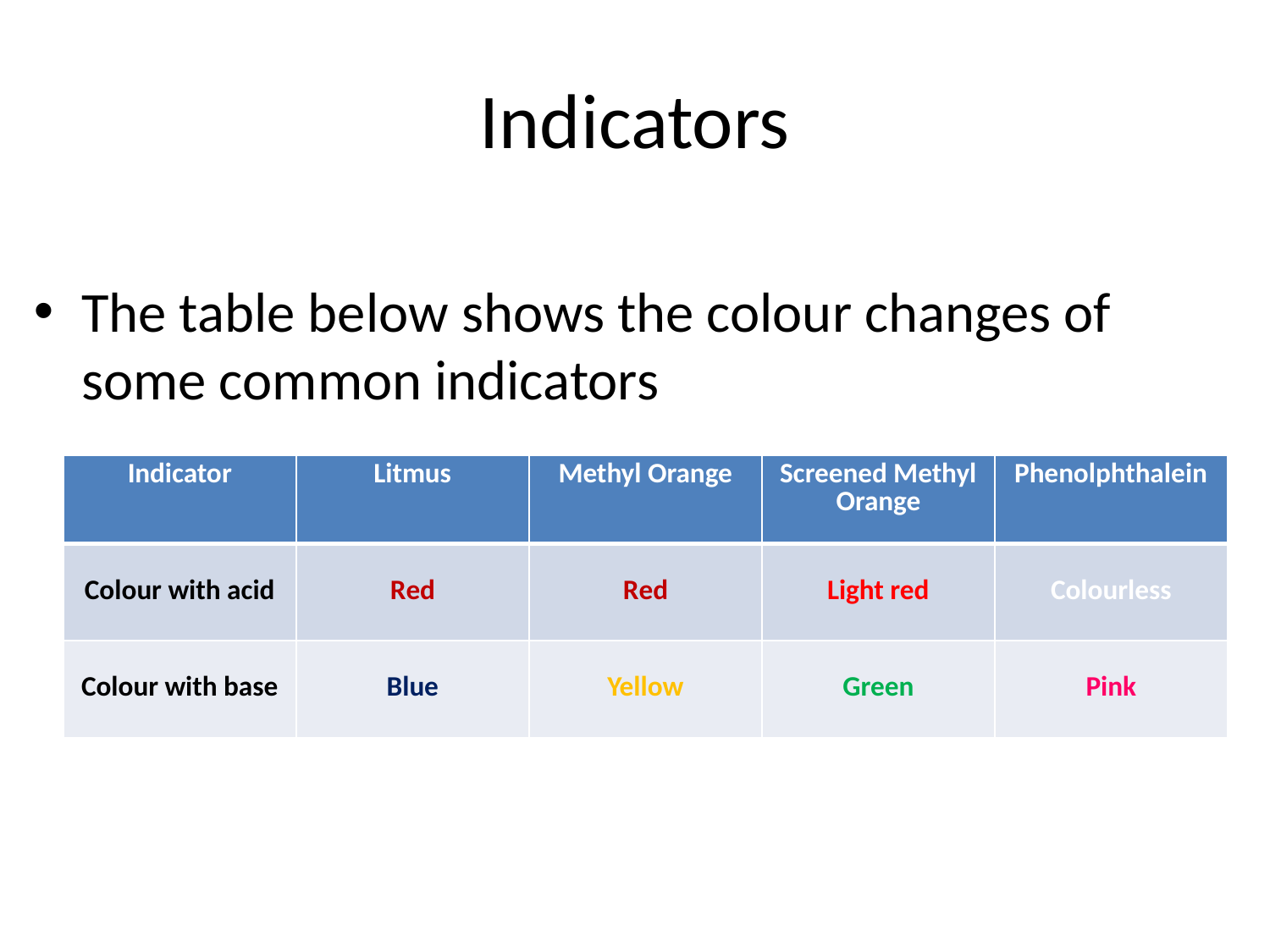

# Indicators

The table below shows the colour changes of some common indicators

| Indicator | Litmus | Methyl Orange | Screened Methyl Orange | Phenolphthalein |
| --- | --- | --- | --- | --- |
| Colour with acid | Red | Red | Light red | Colourless |
| Colour with base | Blue | Yellow | Green | Pink |